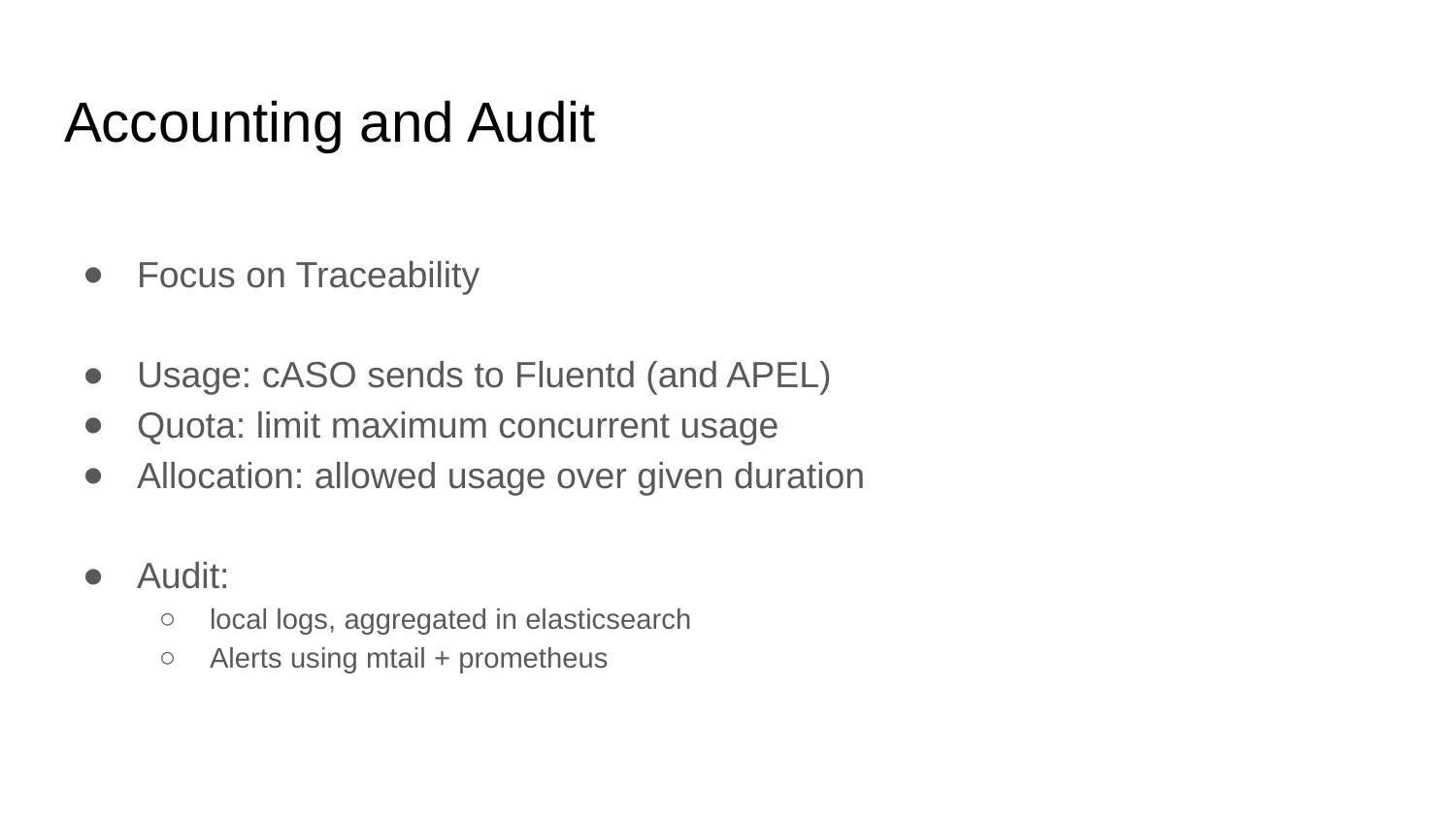

# Accounting and Audit

Focus on Traceability
Usage: cASO sends to Fluentd (and APEL)
Quota: limit maximum concurrent usage
Allocation: allowed usage over given duration
Audit:
local logs, aggregated in elasticsearch
Alerts using mtail + prometheus